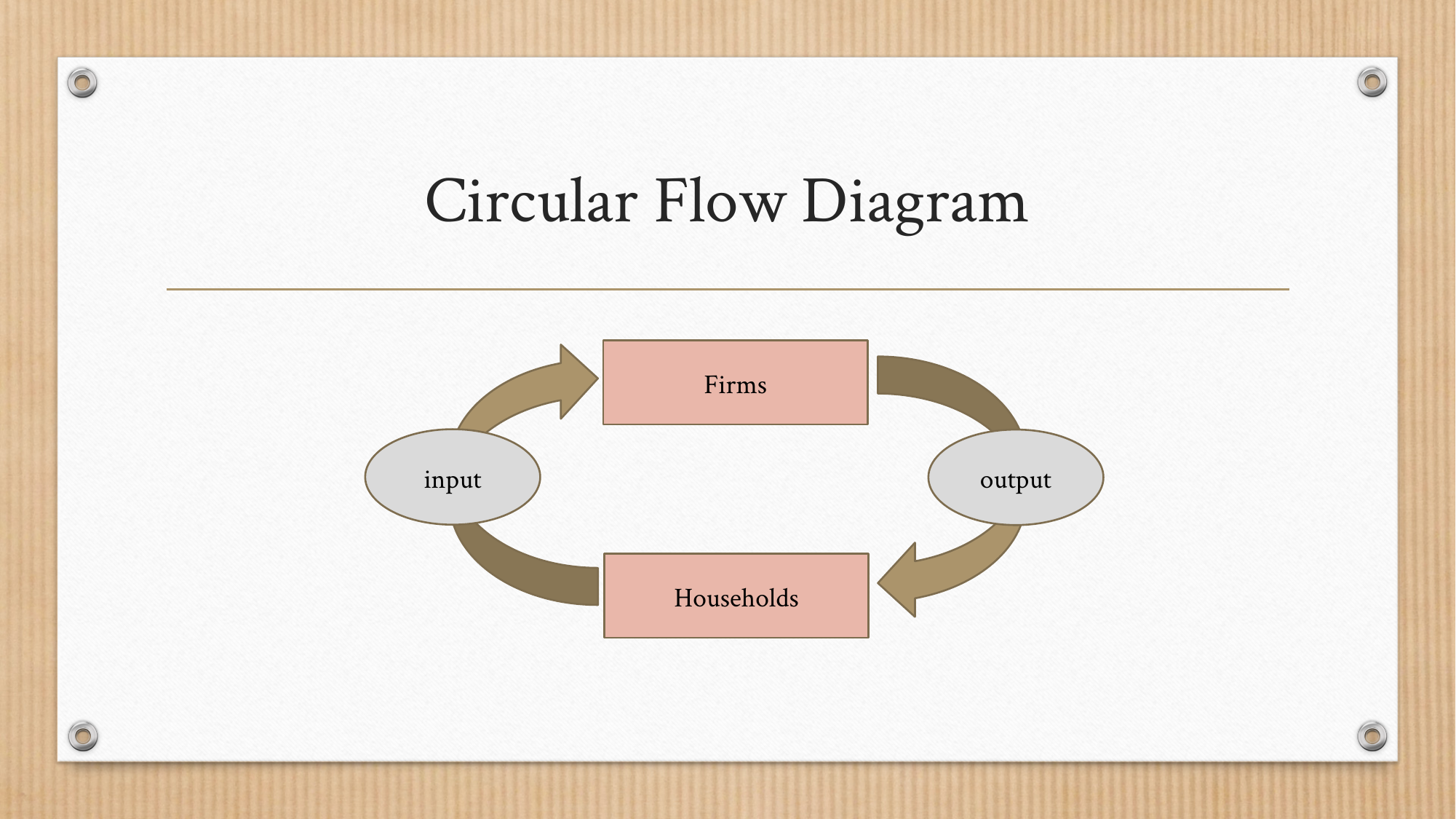

# Circular Flow Diagram
Firms

input
output
Households